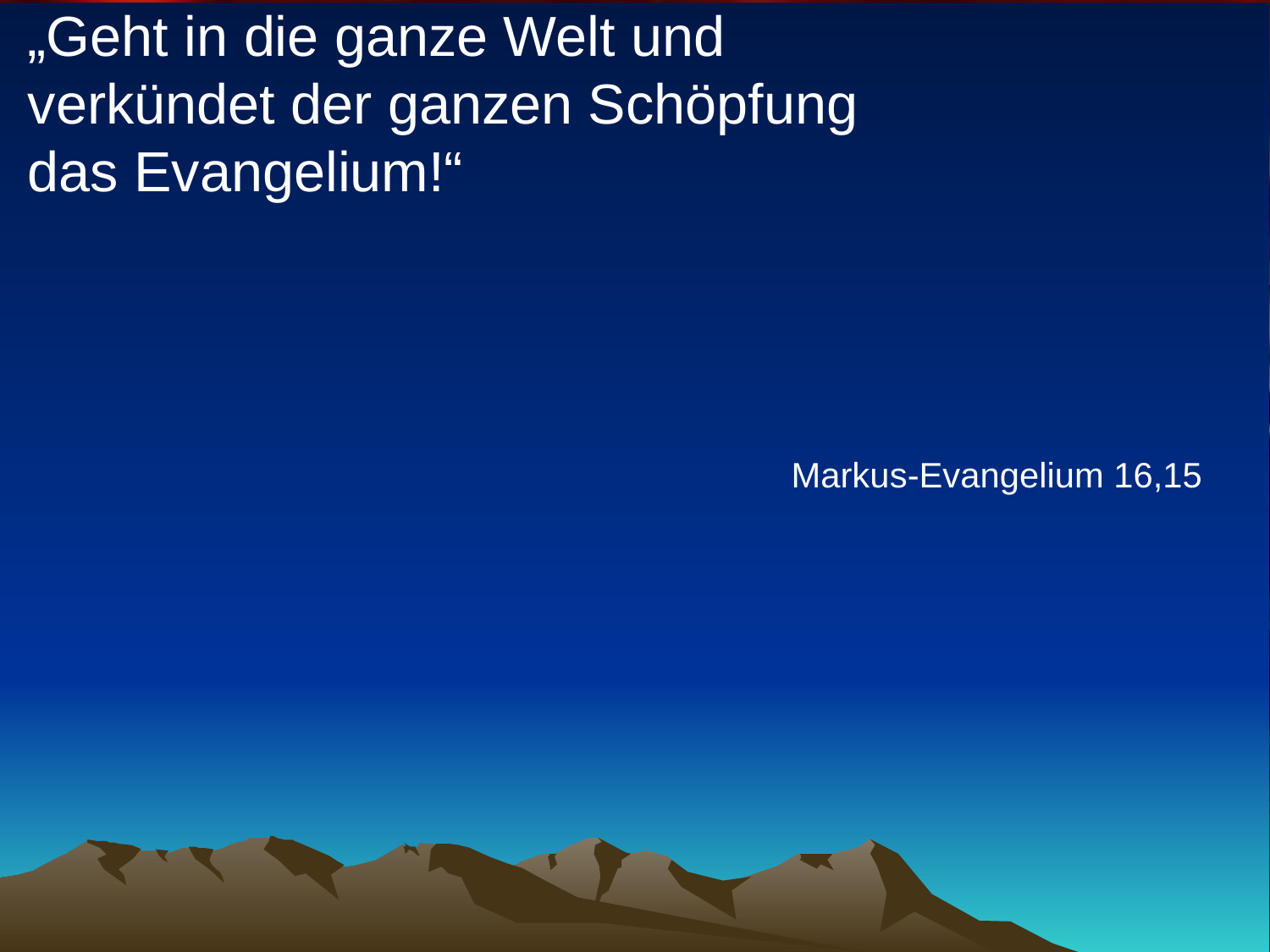

# „Geht in die ganze Welt und verkündet der ganzen Schöpfung das Evangelium!“
Markus-Evangelium 16,15